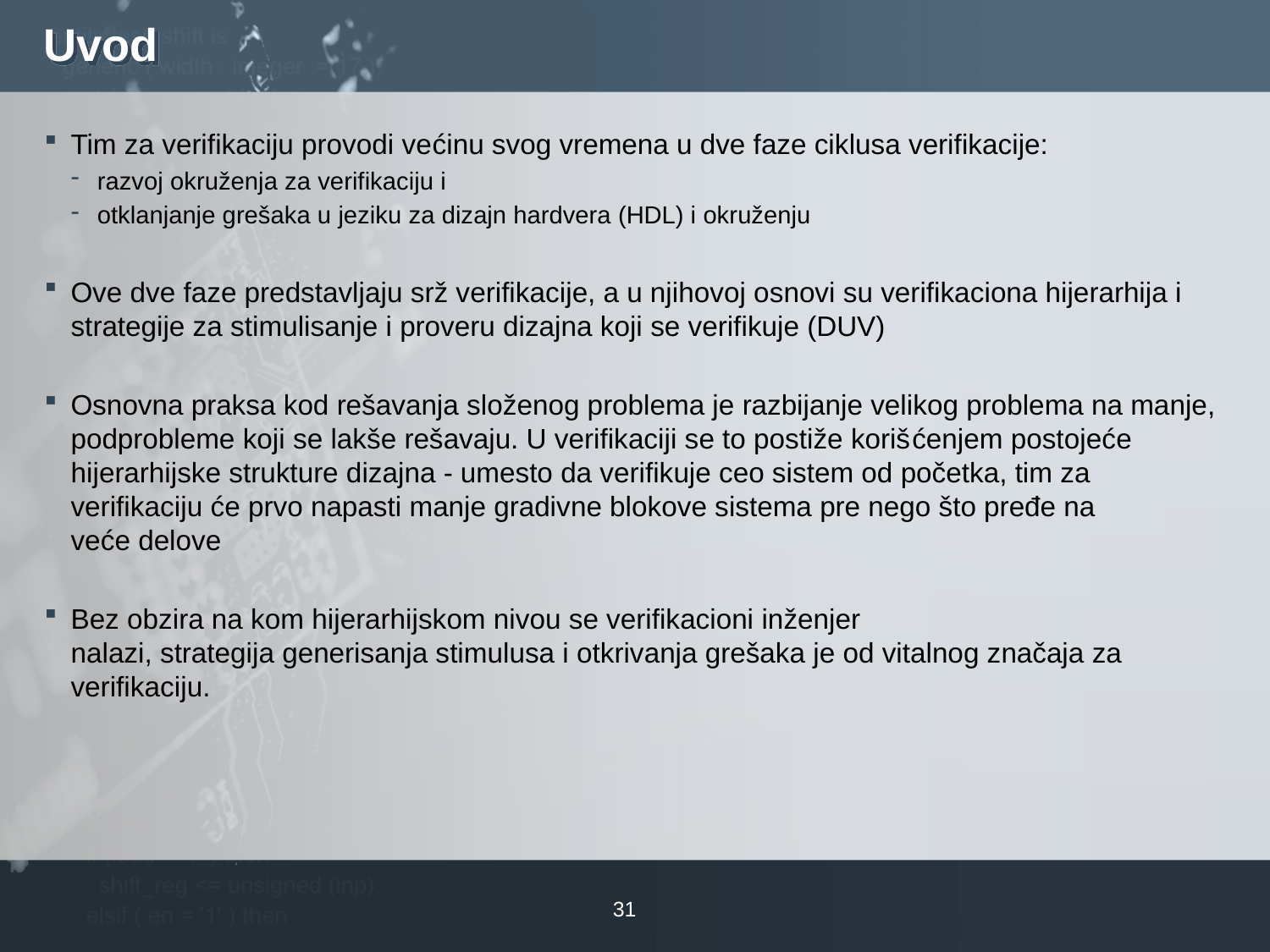

# Uvod
Tim za verifikaciju provodi većinu svog vremena u dve faze ciklusa verifikacije:
razvoj okruženja za verifikaciju i
otklanjanje grešaka u jeziku za dizajn hardvera (HDL) i okruženju

Ove dve faze predstavljaju srž verifikacije, a u njihovoj osnovi su verifikaciona hijerarhija i strategije za stimulisanje i proveru dizajna koji se verifikuje (DUV)

Osnovna praksa kod rešavanja složenog problema je razbijanje velikog problema na manje, podprobleme koji se lakše rešavaju. U verifikaciji se to postiže korišćenjem postojeće hijerarhijske strukture dizajna - umesto da verifikuje ceo sistem od početka, tim za verifikaciju će prvo napasti manje gradivne blokove sistema pre nego što pređe na veće delove

Bez obzira na kom hijerarhijskom nivou se verifikacioni inženjer nalazi, strategija generisanja stimulusa i otkrivanja grešaka je od vitalnog značaja za verifikaciju.
31